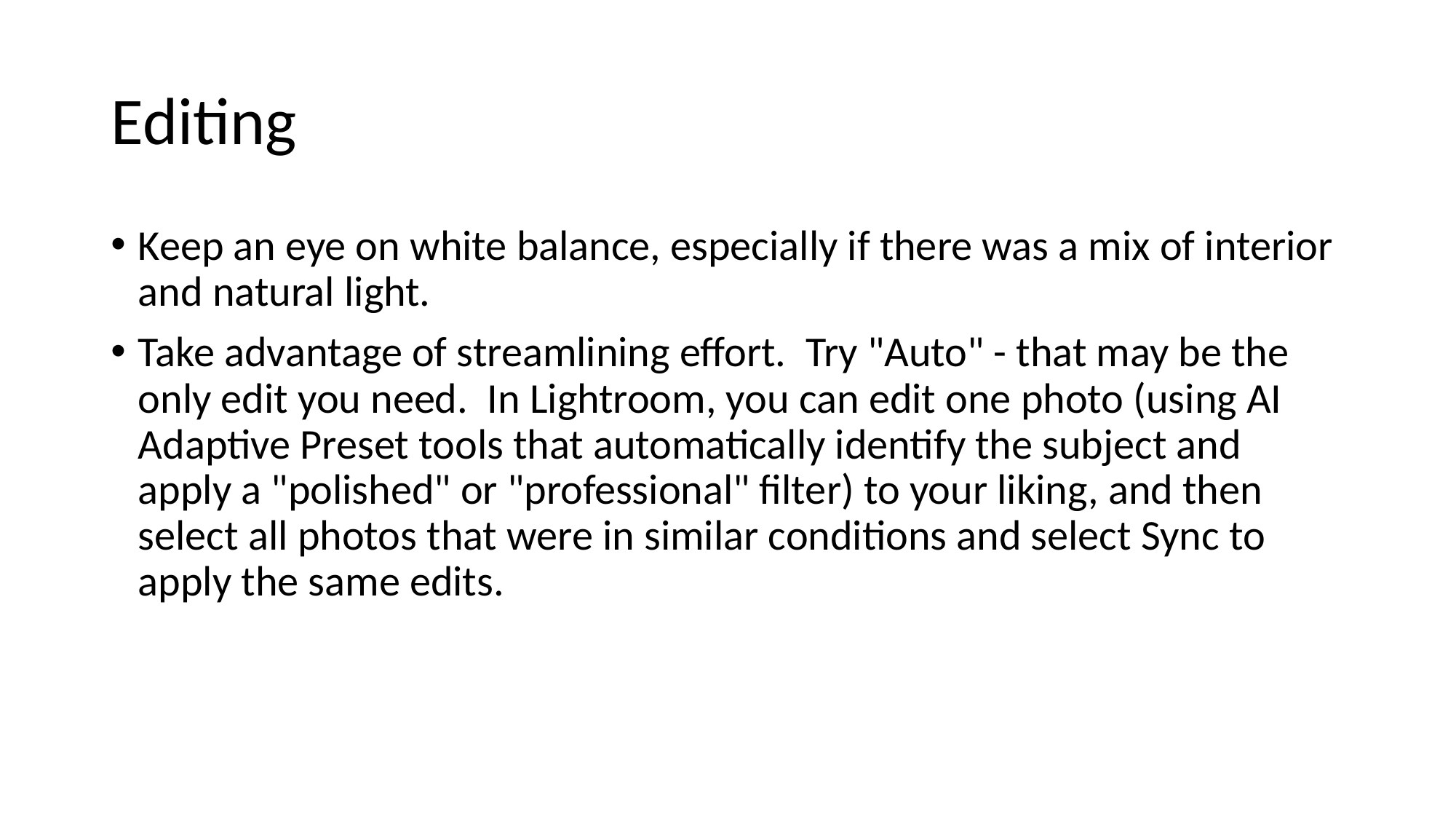

# Editing
Keep an eye on white balance, especially if there was a mix of interior and natural light.
Take advantage of streamlining effort.  Try "Auto" - that may be the only edit you need.  In Lightroom, you can edit one photo (using AI Adaptive Preset tools that automatically identify the subject and apply a "polished" or "professional" filter) to your liking, and then select all photos that were in similar conditions and select Sync to apply the same edits.